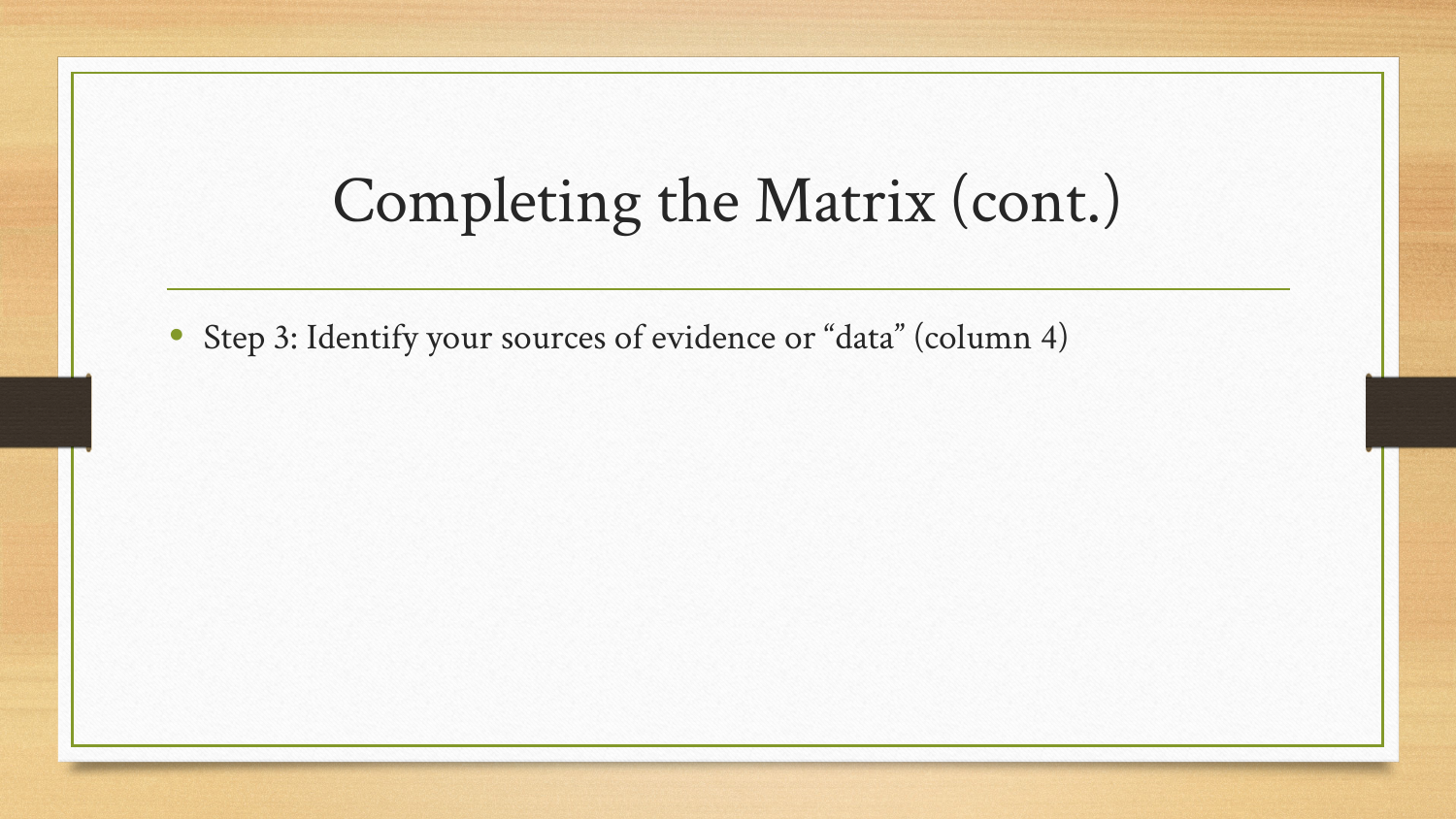

# Completing the Matrix (cont.)
Step 3: Identify your sources of evidence or “data” (column 4)